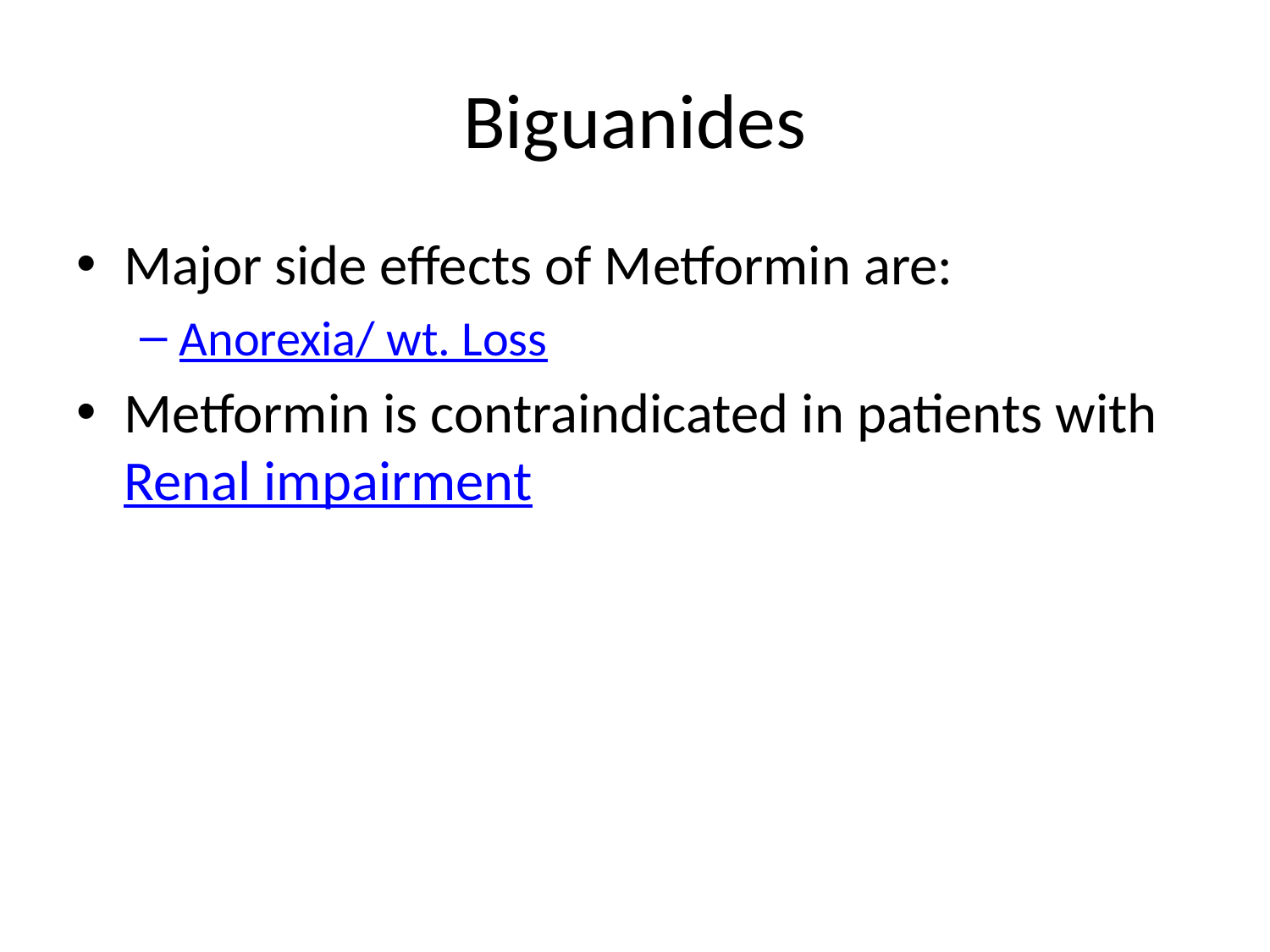

# Biguanides
Major side effects of Metformin are:
Anorexia/ wt. Loss
Metformin is contraindicated in patients with Renal impairment